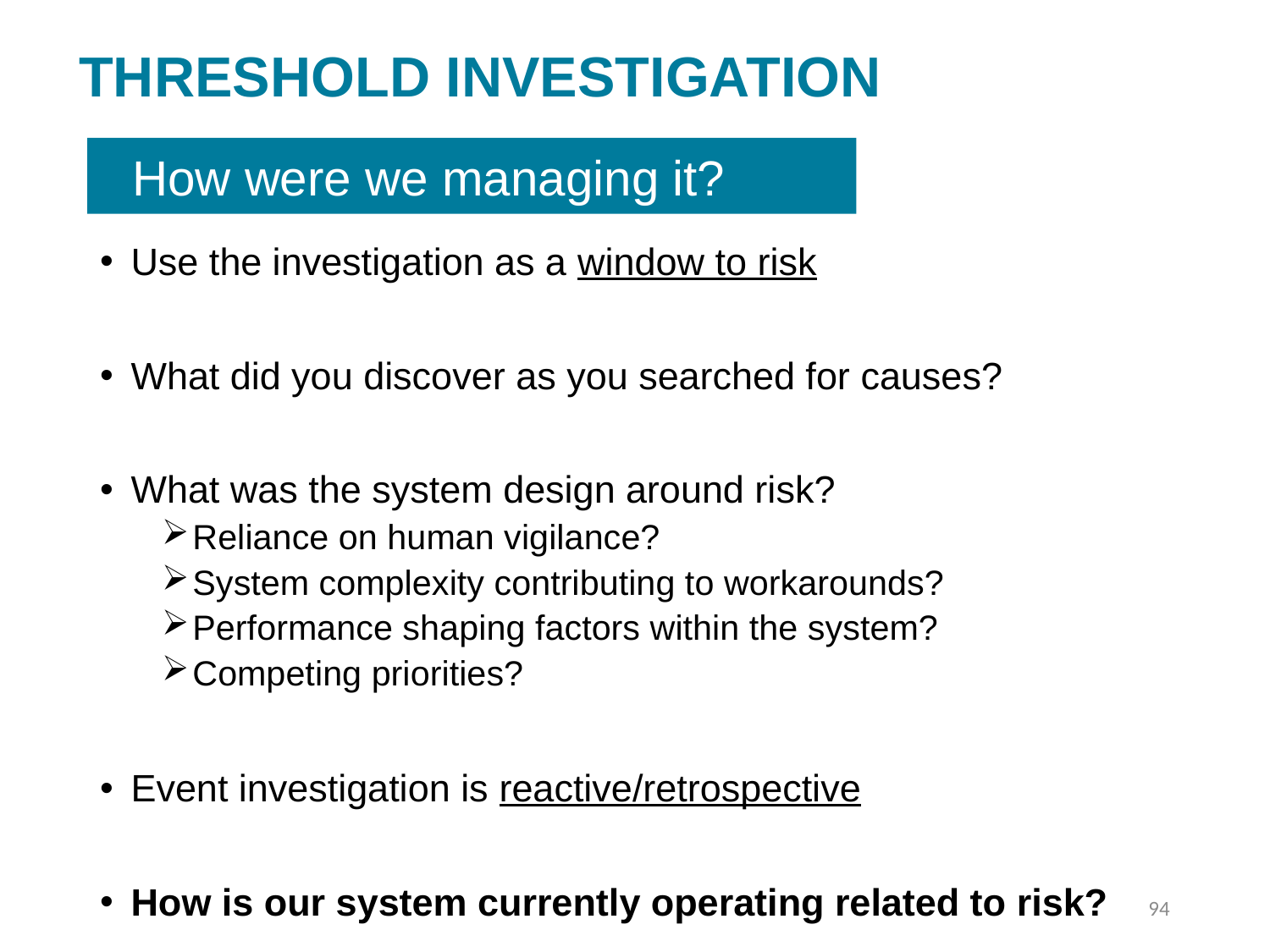

# Threshold investigation
How were we managing it?
Use the investigation as a window to risk

What did you discover as you searched for causes?

What was the system design around risk?
Reliance on human vigilance?
System complexity contributing to workarounds?
Performance shaping factors within the system?
Competing priorities?

Event investigation is reactive/retrospective

How is our system currently operating related to risk?

94